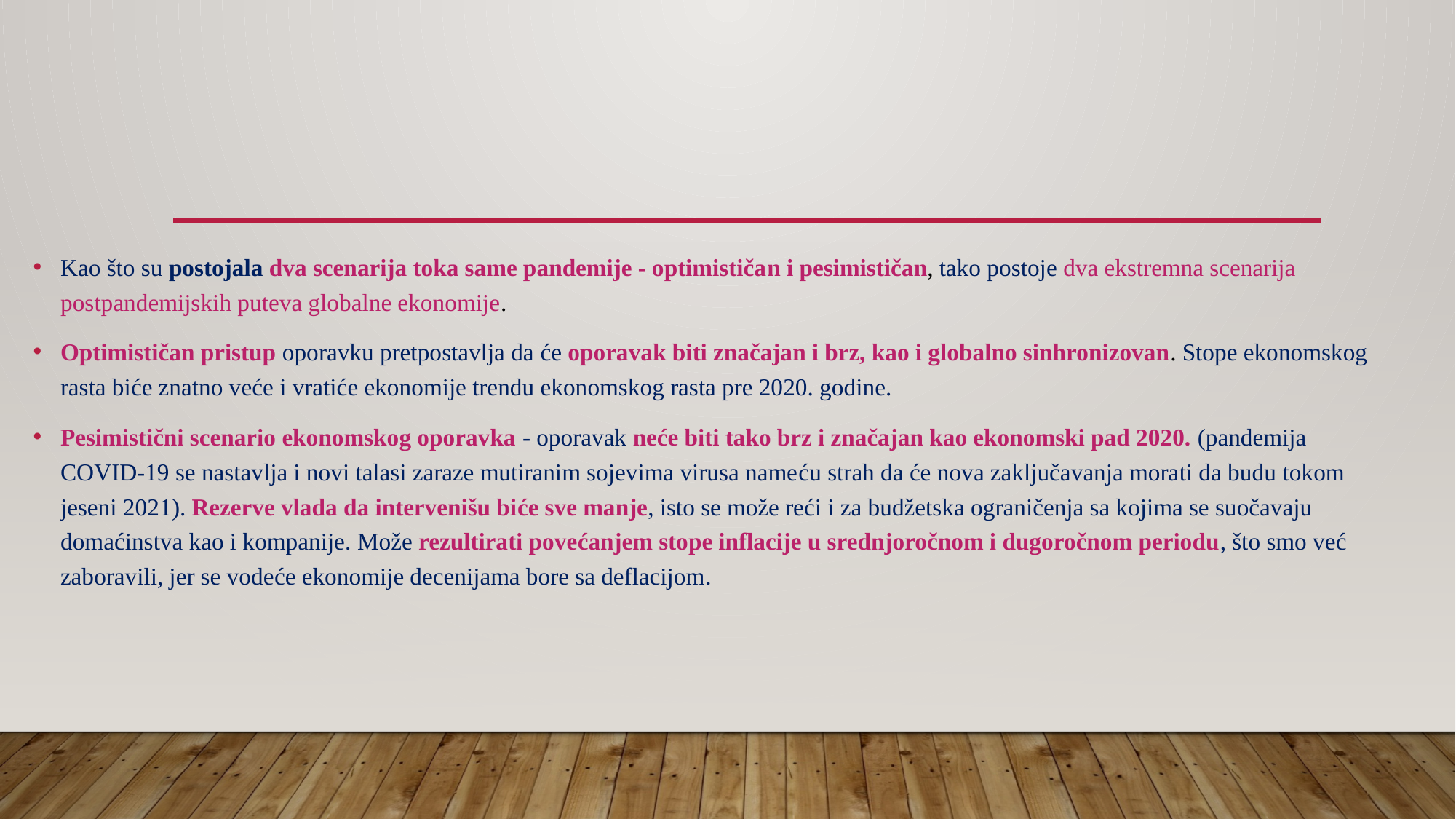

Kao što su postojala dva scenarija toka same pandemije - optimističan i pesimističan, tako postoje dva ekstremna scenarija postpandemijskih puteva globalne ekonomije.
Optimističan pristup oporavku pretpostavlja da će oporavak biti značajan i brz, kao i globalno sinhronizovan. Stope ekonomskog rasta biće znatno veće i vratiće ekonomije trendu ekonomskog rasta pre 2020. godine.
Pesimistični scenario ekonomskog oporavka - oporavak neće biti tako brz i značajan kao ekonomski pad 2020. (pandemija COVID-19 se nastavlja i novi talasi zaraze mutiranim sojevima virusa nameću strah da će nova zaključavanja morati da budu tokom jeseni 2021). Rezerve vlada da intervenišu biće sve manje, isto se može reći i za budžetska ograničenja sa kojima se suočavaju domaćinstva kao i kompanije. Može rezultirati povećanjem stope inflacije u srednjoročnom i dugoročnom periodu, što smo već zaboravili, jer se vodeće ekonomije decenijama bore sa deflacijom.